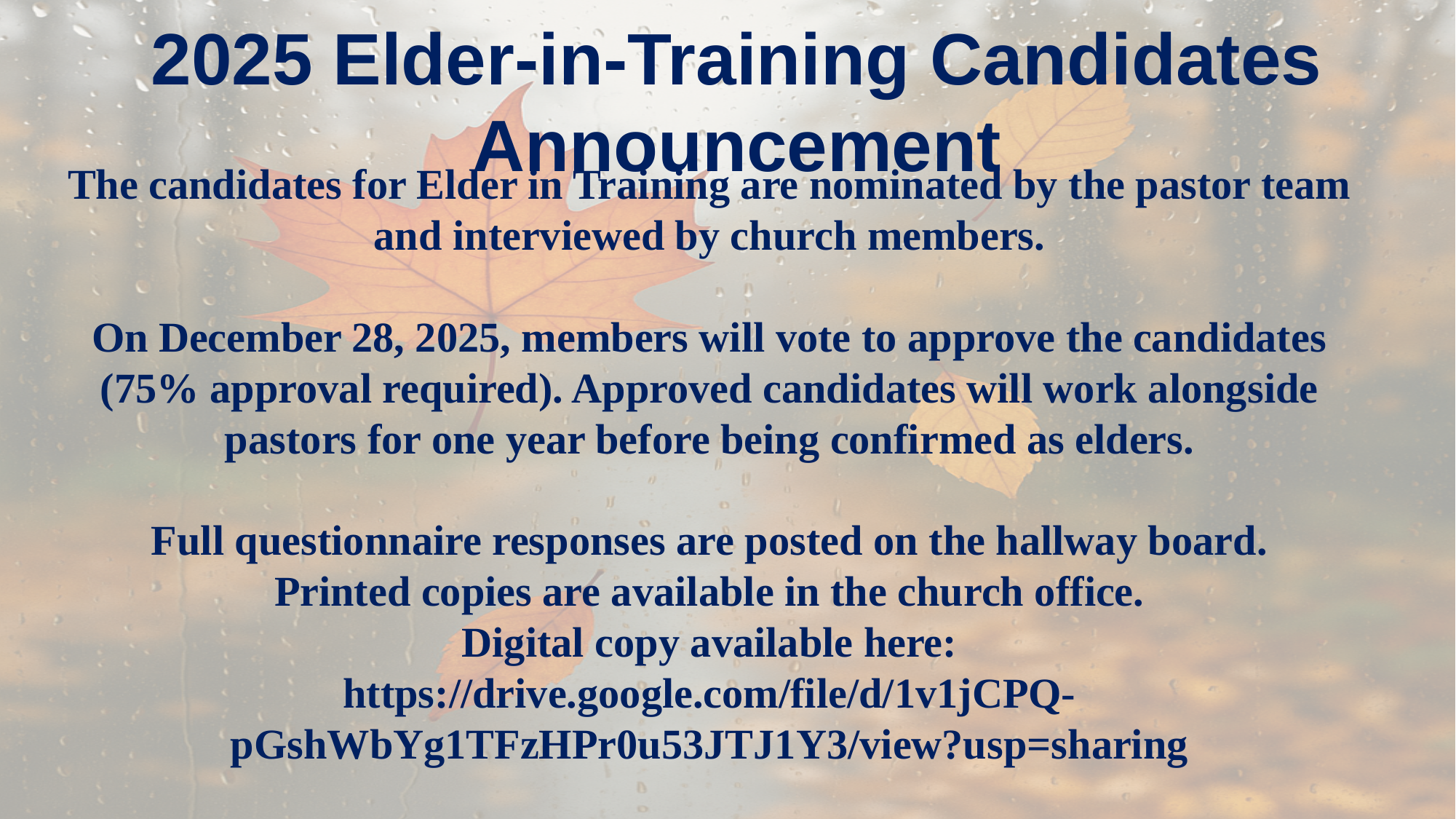

2025 Elder-in-Training Candidates Announcement

The candidates for Elder in Training are nominated by the pastor team and interviewed by church members.
On December 28, 2025, members will vote to approve the candidates (75% approval required). Approved candidates will work alongside pastors for one year before being confirmed as elders.
Full questionnaire responses are posted on the hallway board.
Printed copies are available in the church office.
Digital copy available here:
https://drive.google.com/file/d/1v1jCPQ-pGshWbYg1TFzHPr0u53JTJ1Y3/view?usp=sharing